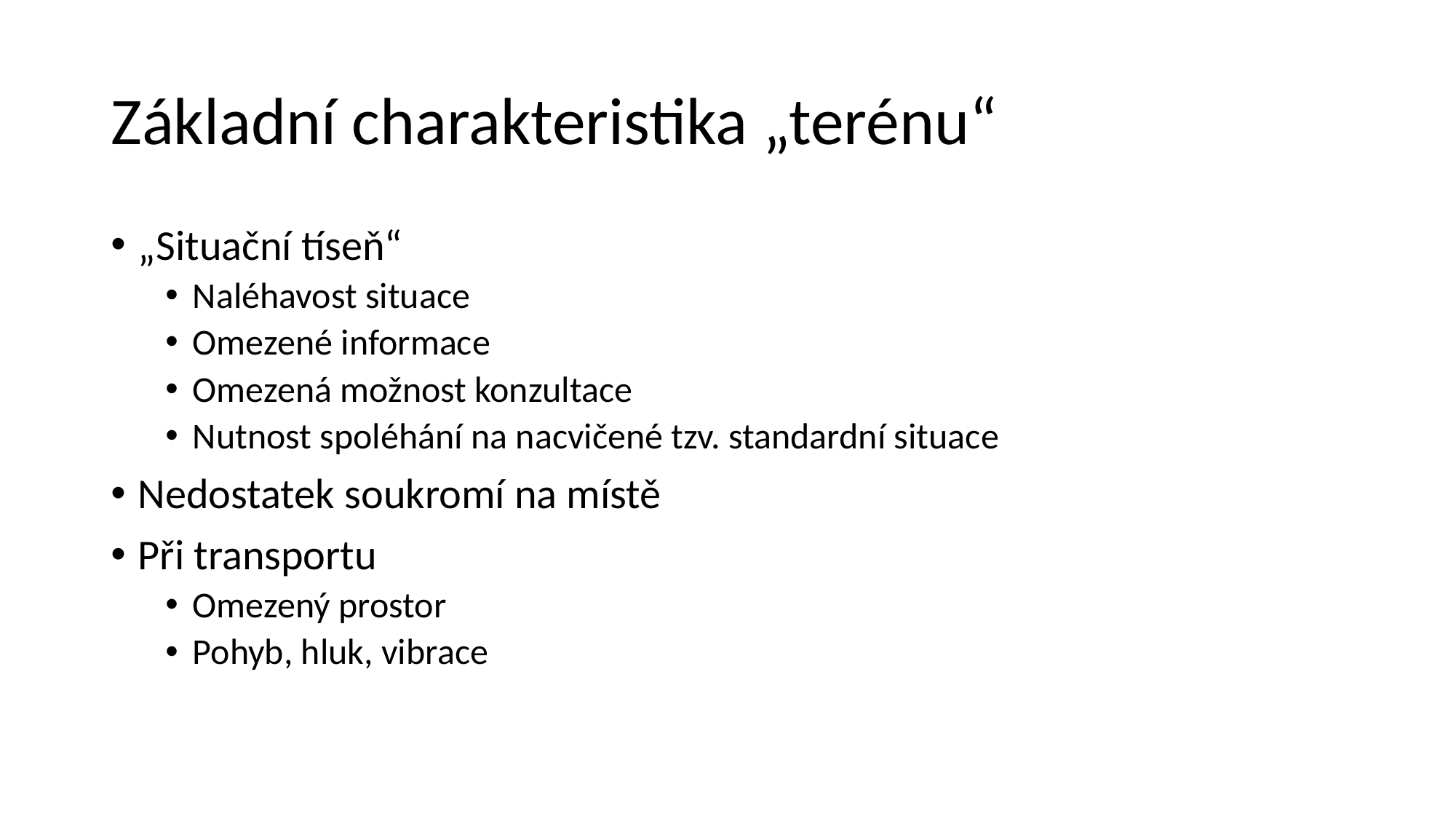

# Základní charakteristika „terénu“
„Situační tíseň“
Naléhavost situace
Omezené informace
Omezená možnost konzultace
Nutnost spoléhání na nacvičené tzv. standardní situace
Nedostatek soukromí na místě
Při transportu
Omezený prostor
Pohyb, hluk, vibrace